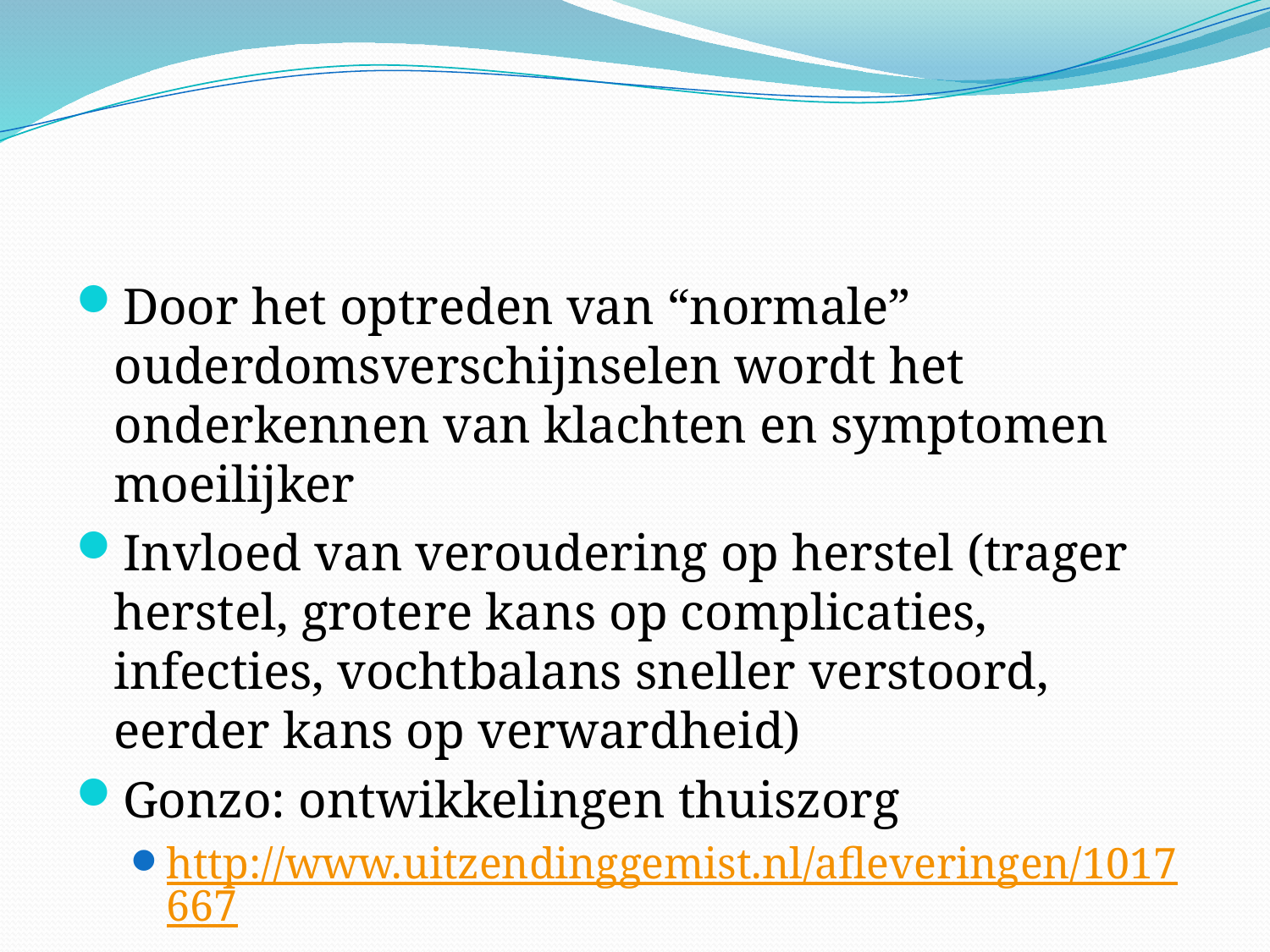

#
Door het optreden van “normale” ouderdomsverschijnselen wordt het onderkennen van klachten en symptomen moeilijker
Invloed van veroudering op herstel (trager herstel, grotere kans op complicaties, infecties, vochtbalans sneller verstoord, eerder kans op verwardheid)
Gonzo: ontwikkelingen thuiszorg
http://www.uitzendinggemist.nl/afleveringen/1017667